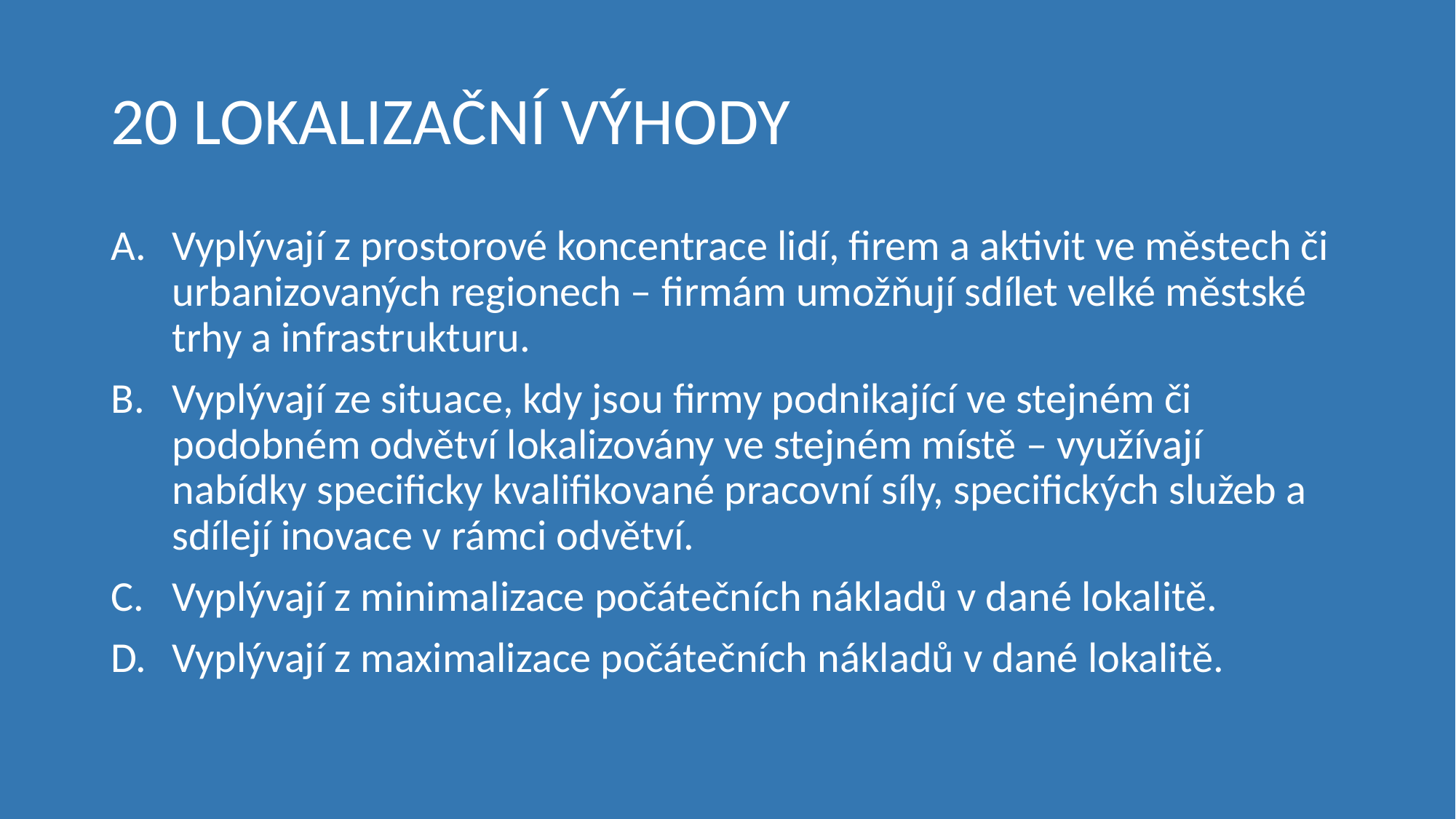

# 20 LOKALIZAČNÍ VÝHODY
Vyplývají z prostorové koncentrace lidí, firem a aktivit ve městech či urbanizovaných regionech – firmám umožňují sdílet velké městské trhy a infrastrukturu.
Vyplývají ze situace, kdy jsou firmy podnikající ve stejném či podobném odvětví lokalizovány ve stejném místě – využívají nabídky specificky kvalifikované pracovní síly, specifických služeb a sdílejí inovace v rámci odvětví.
Vyplývají z minimalizace počátečních nákladů v dané lokalitě.
Vyplývají z maximalizace počátečních nákladů v dané lokalitě.